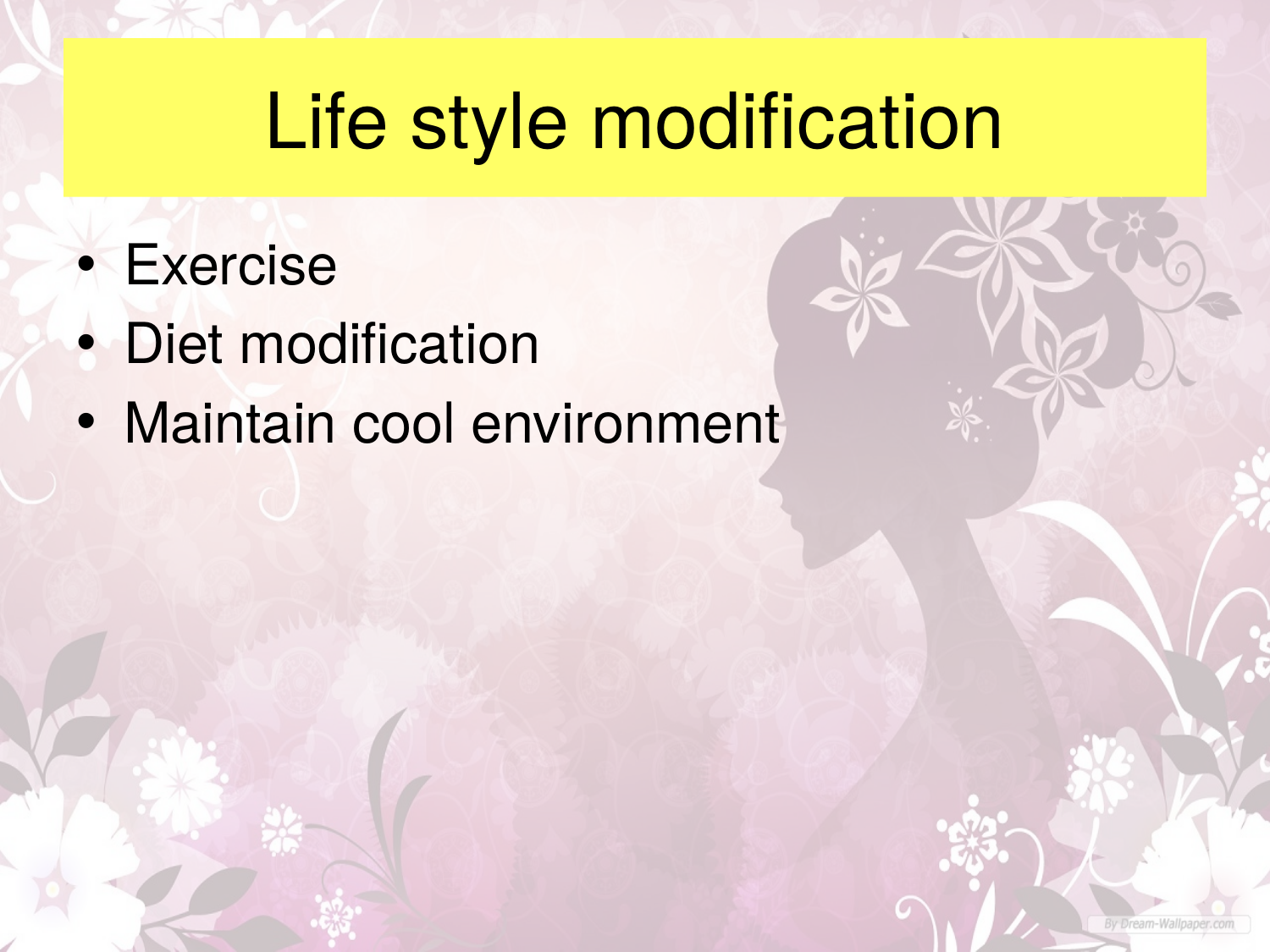

# Life style modification
Exercise
Diet modification
Maintain cool environment